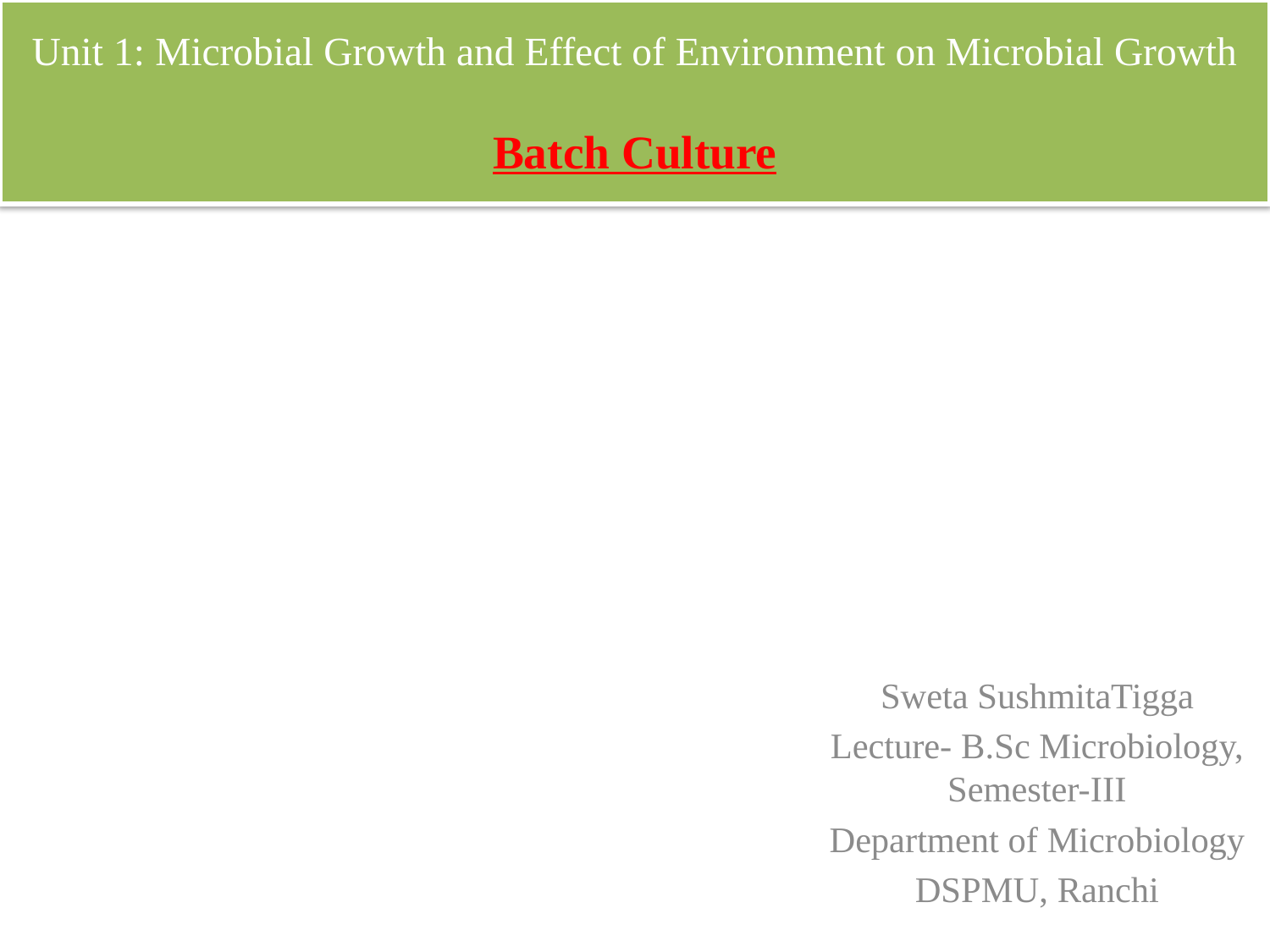

# Unit 1: Microbial Growth and Effect of Environment on Microbial Growth Batch Culture
Sweta SushmitaTigga
Lecture- B.Sc Microbiology, Semester-III
Department of Microbiology
DSPMU, Ranchi